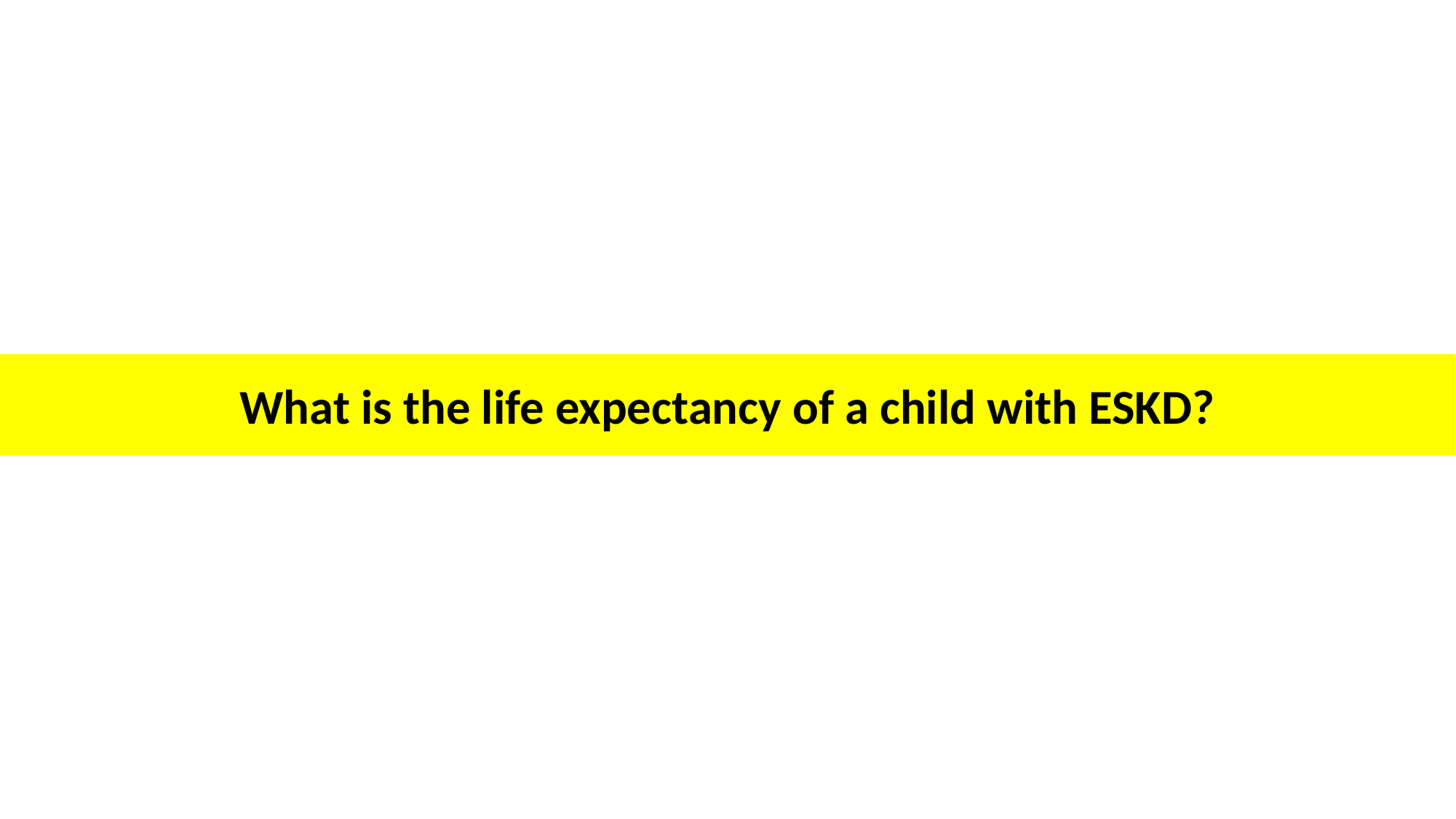

What is the life expectancy of a child with ESKD?